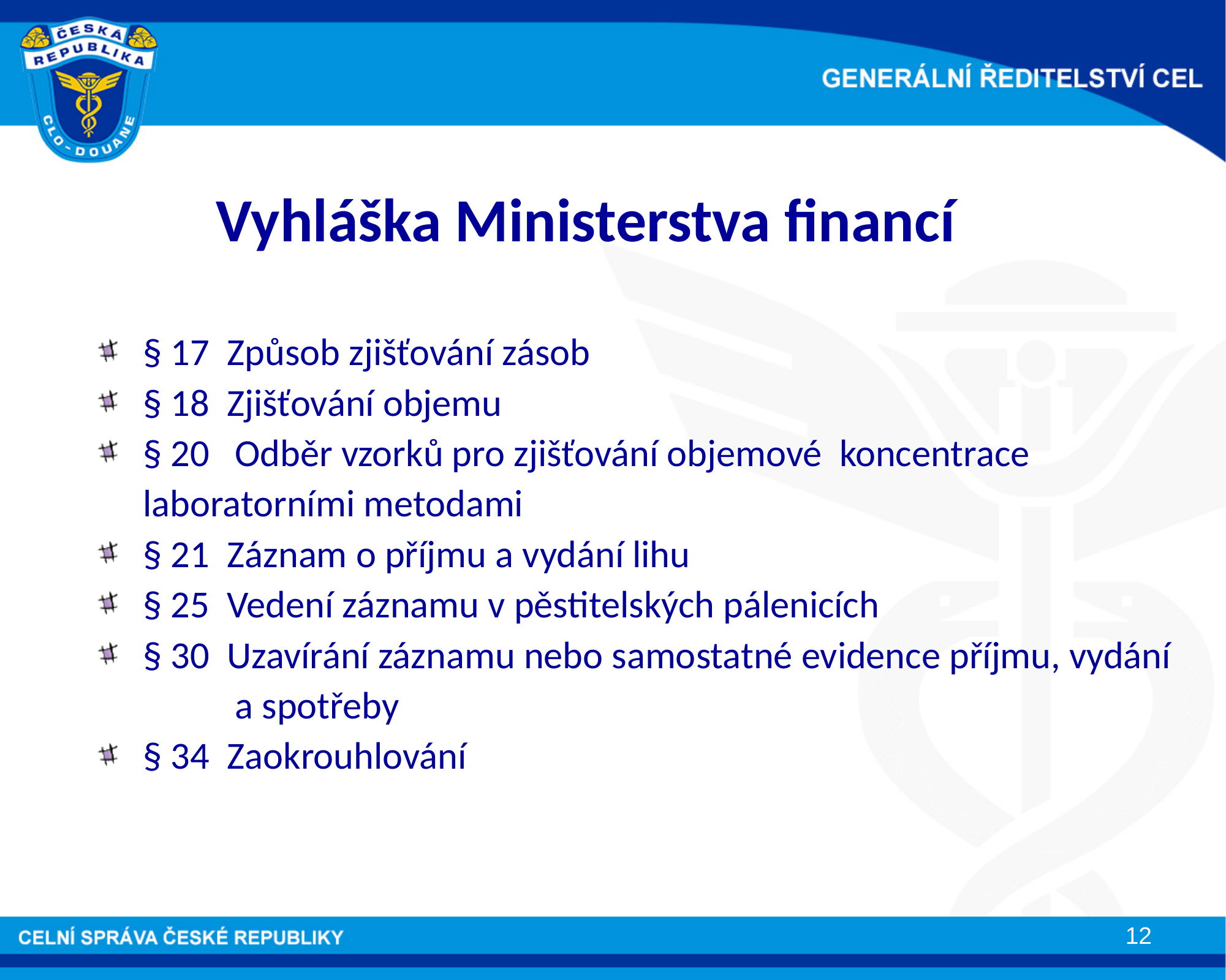

# Vyhláška Ministerstva financí
§ 17  Způsob zjišťování zásob
§ 18  Zjišťování objemu
§ 20	Odběr vzorků pro zjišťování objemové  koncentrace        	laboratorními metodami
§ 21  Záznam o příjmu a vydání lihu
§ 25  Vedení záznamu v pěstitelských pálenicích
§ 30  Uzavírání záznamu nebo samostatné evidence příjmu, vydání 	a spotřeby
§ 34  Zaokrouhlování
12